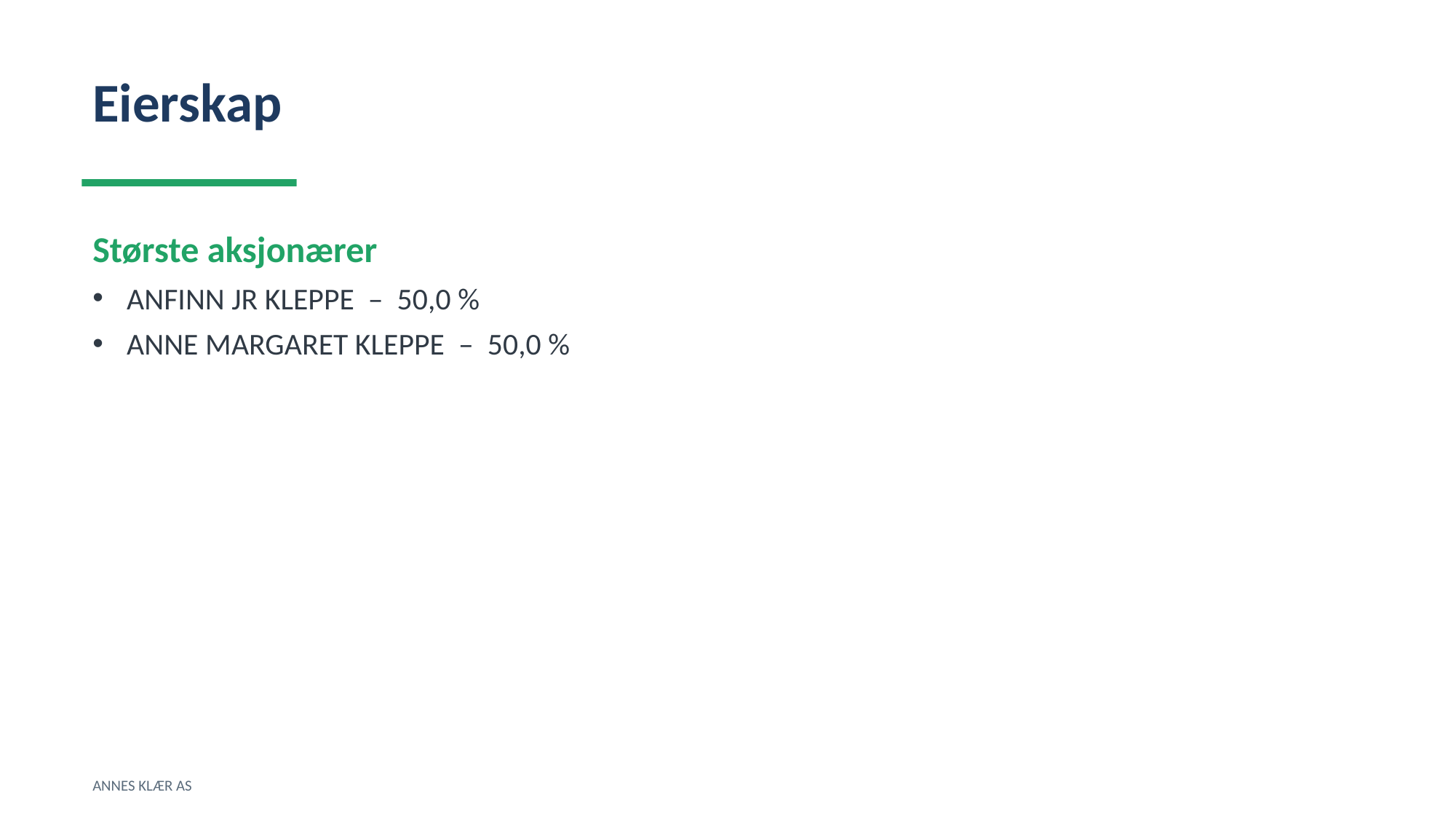

Eierskap

Største aksjonærer
ANFINN JR KLEPPE  –  50,0 %
ANNE MARGARET KLEPPE  –  50,0 %
ANNES KLÆR AS